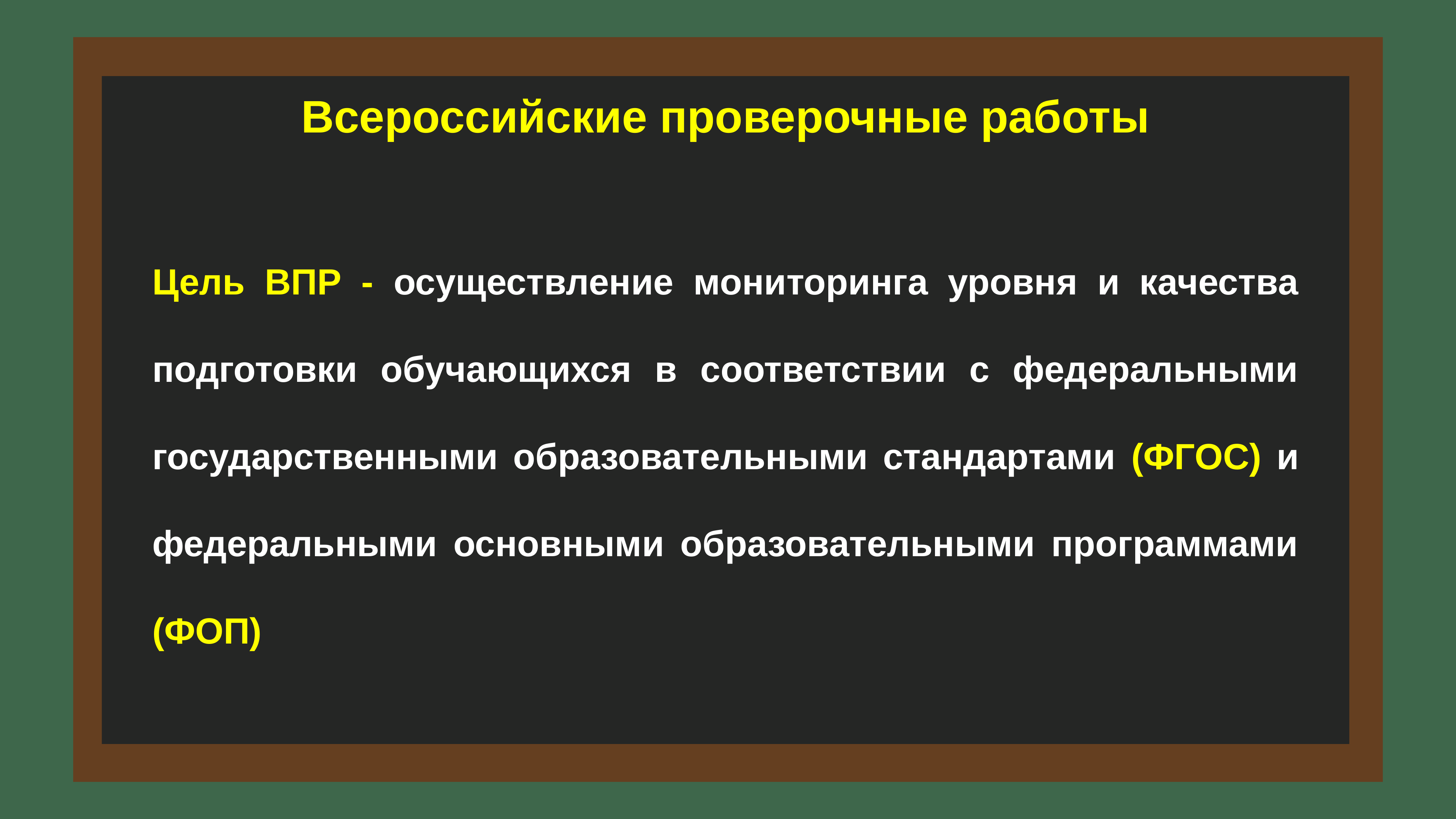

Всероссийские проверочные работы

Цель ВПР - осуществление мониторинга уровня и качества подготовки обучающихся в соответствии с федеральными государственными образовательными стандартами (ФГОС) и федеральными основными образовательными программами (ФОП)